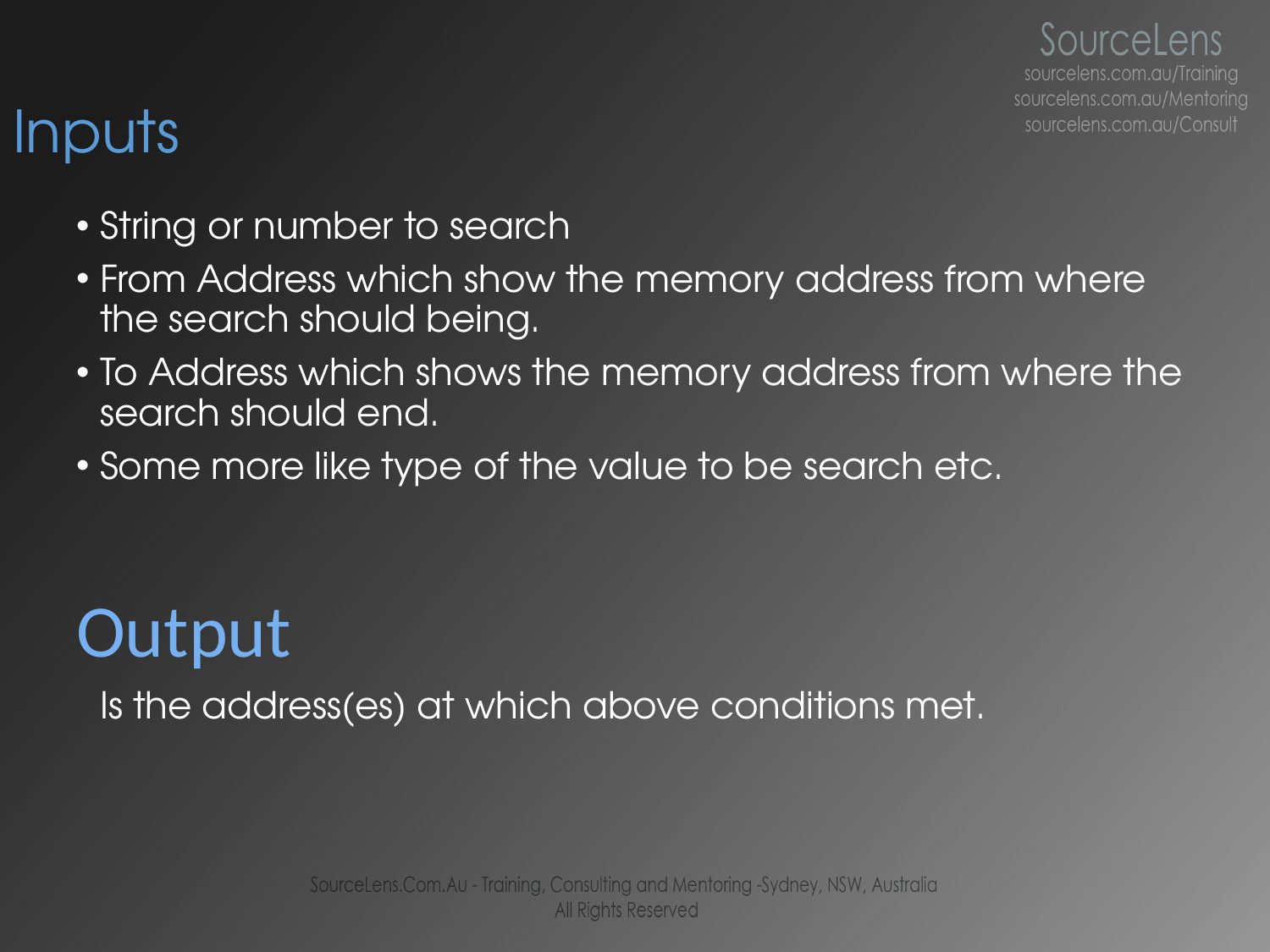

# Inputs
String or number to search
From Address which show the memory address from where the search should being.
To Address which shows the memory address from where the search should end.
Some more like type of the value to be search etc.

Output
	Is the address(es) at which above conditions met.